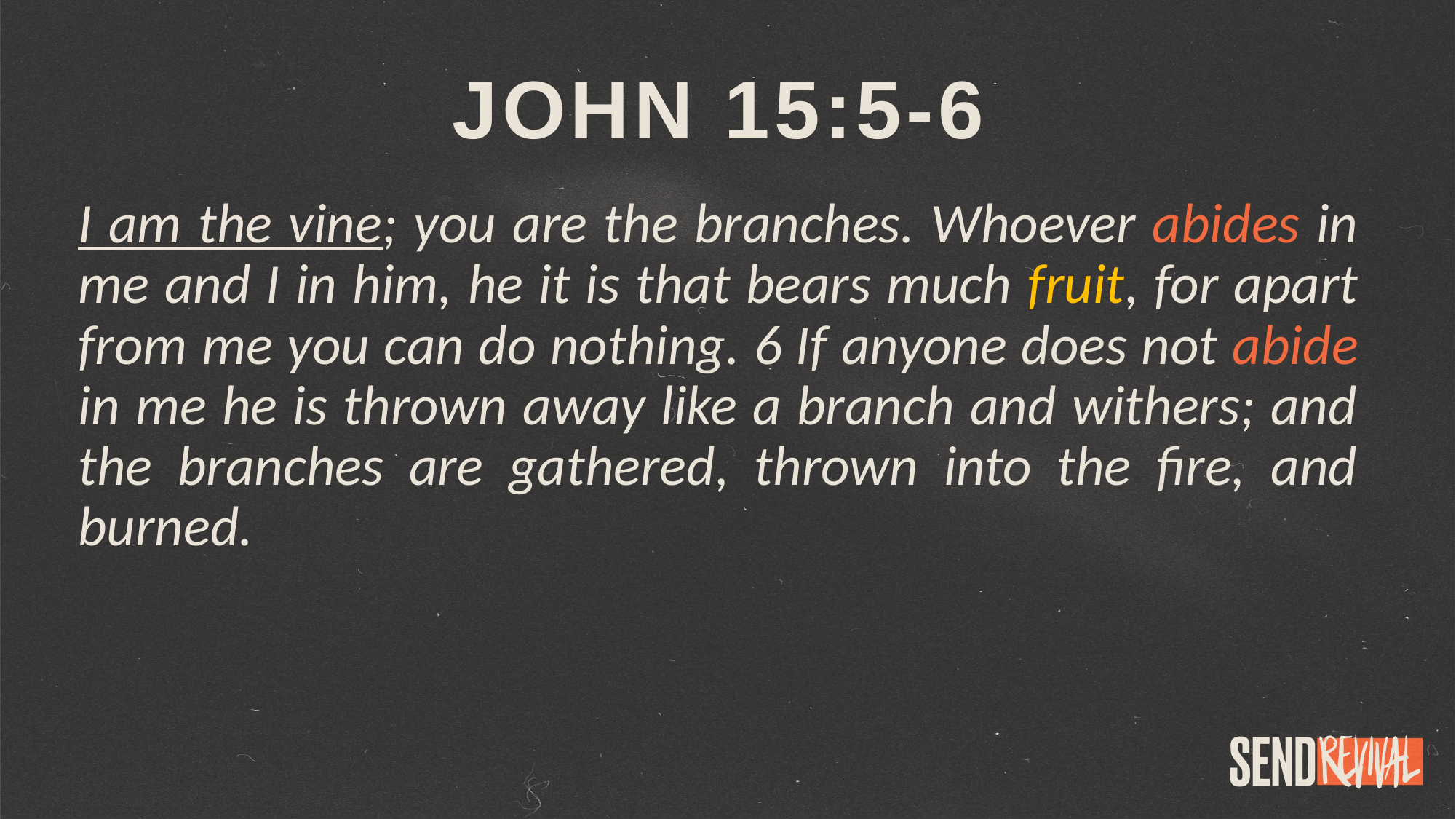

JOHN 15:5-6
I am the vine; you are the branches. Whoever abides in me and I in him, he it is that bears much fruit, for apart from me you can do nothing. 6 If anyone does not abide in me he is thrown away like a branch and withers; and the branches are gathered, thrown into the fire, and burned.